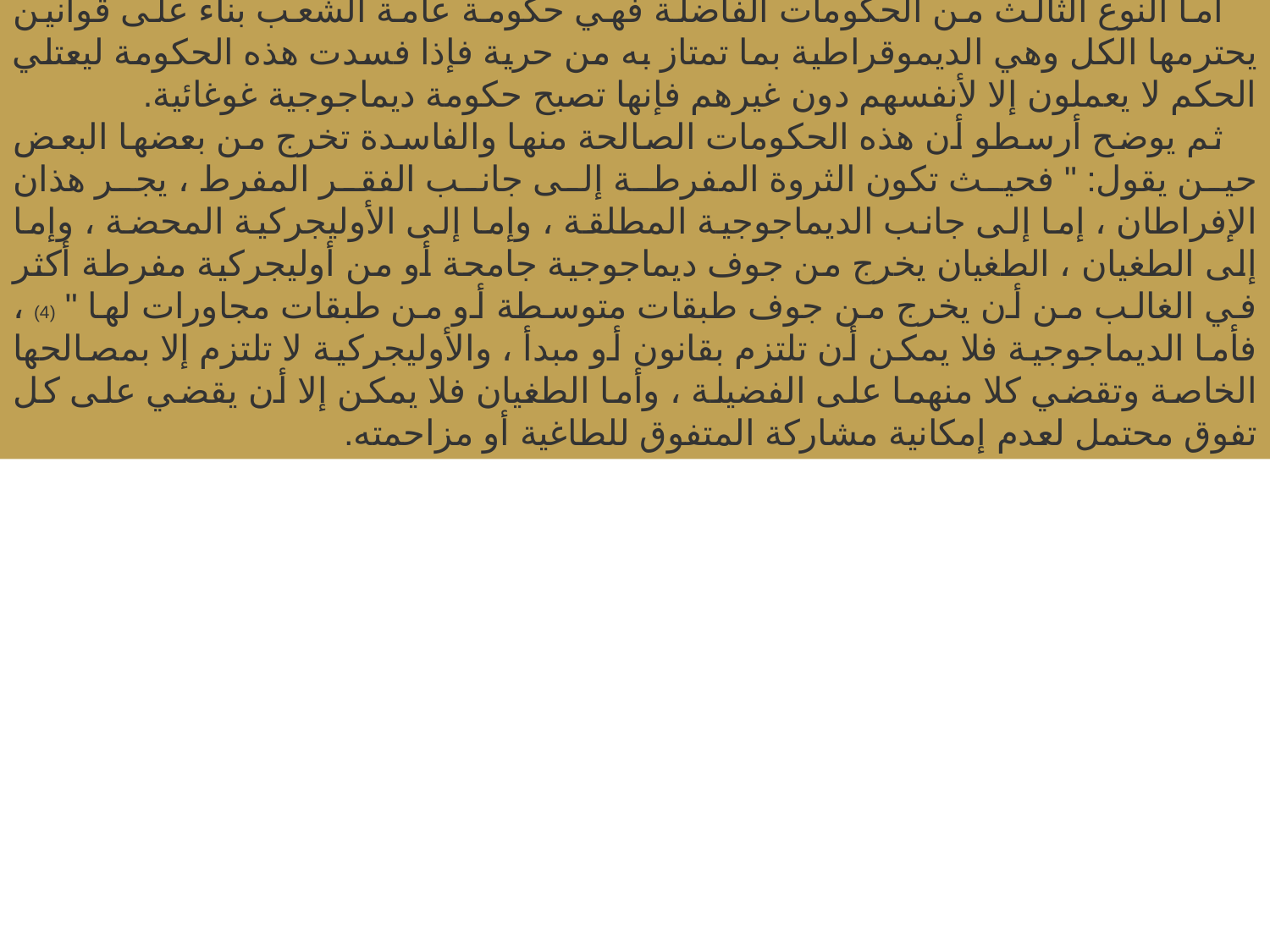

أما النوع الثالث من الحكومات الفاضلة فهي حكومة عامة الشعب بناء على قوانين يحترمها الكل وهي الديموقراطية بما تمتاز به من حرية فإذا فسدت هذه الحكومة ليعتلي الحكم لا يعملون إلا لأنفسهم دون غيرهم فإنها تصبح حكومة ديماجوجية غوغائية.
ثم يوضح أرسطو أن هذه الحكومات الصالحة منها والفاسدة تخرج من بعضها البعض حين يقول: " فحيث تكون الثروة المفرطة إلى جانب الفقر المفرط ، يجر هذان الإفراطان ، إما إلى جانب الديماجوجية المطلقة ، وإما إلى الأوليجركية المحضة ، وإما إلى الطغيان ، الطغيان يخرج من جوف ديماجوجية جامحة أو من أوليجركية مفرطة أكثر في الغالب من أن يخرج من جوف طبقات متوسطة أو من طبقات مجاورات لها " (4) ، فأما الديماجوجية فلا يمكن أن تلتزم بقانون أو مبدأ ، والأوليجركية لا تلتزم إلا بمصالحها الخاصة وتقضي كلا منهما على الفضيلة ، وأما الطغيان فلا يمكن إلا أن يقضي على كل تفوق محتمل لعدم إمكانية مشاركة المتفوق للطاغية أو مزاحمته.